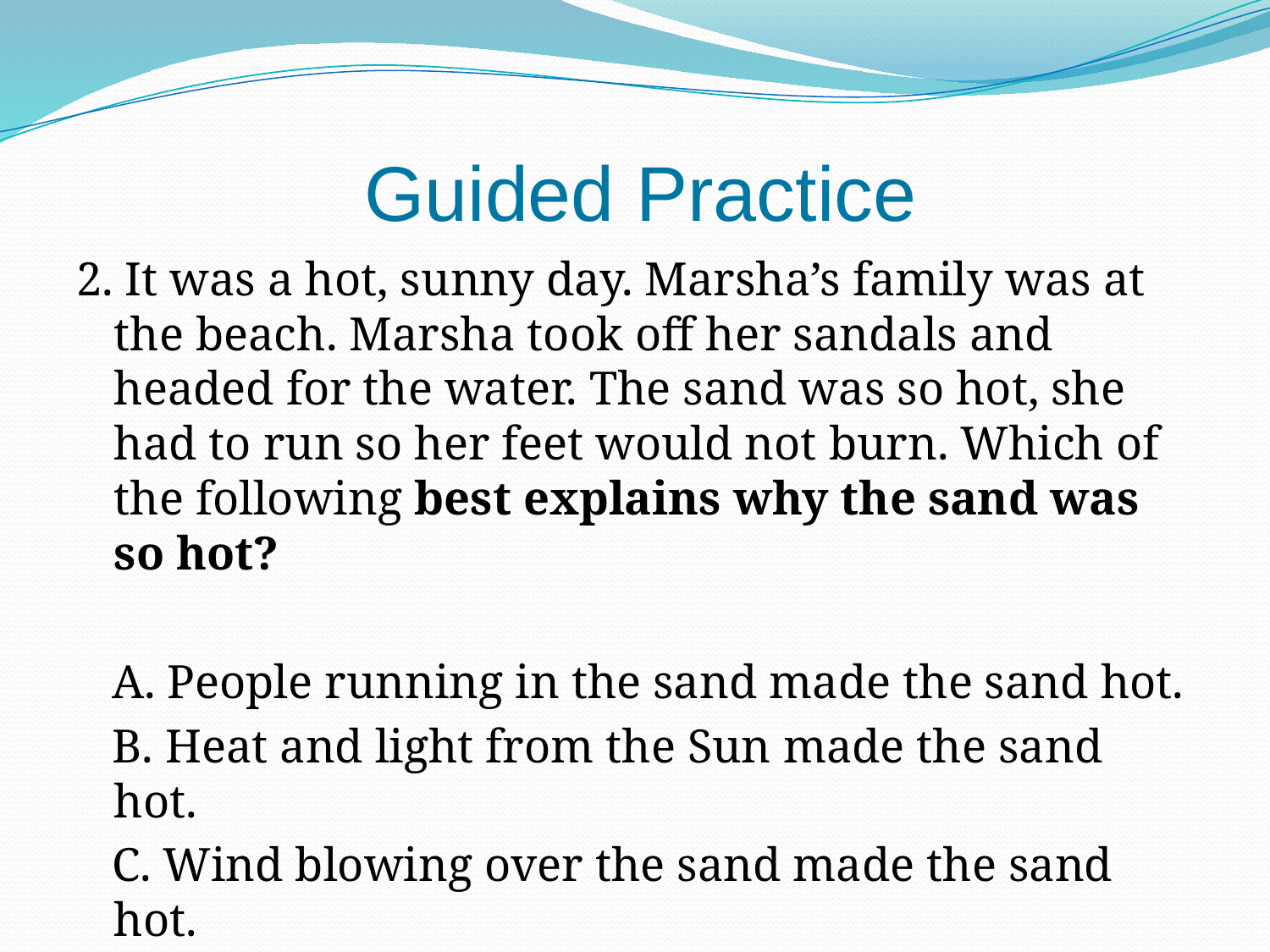

Guided Practice
2. It was a hot, sunny day. Marsha’s family was at the beach. Marsha took off her sandals and headed for the water. The sand was so hot, she had to run so her feet would not burn. Which of the following best explains why the sand was so hot?

   A. People running in the sand made the sand hot.
   B. Heat and light from the Sun made the sand hot.
   C. Wind blowing over the sand made the sand hot.
   D. The temperature that day made the sand hot.